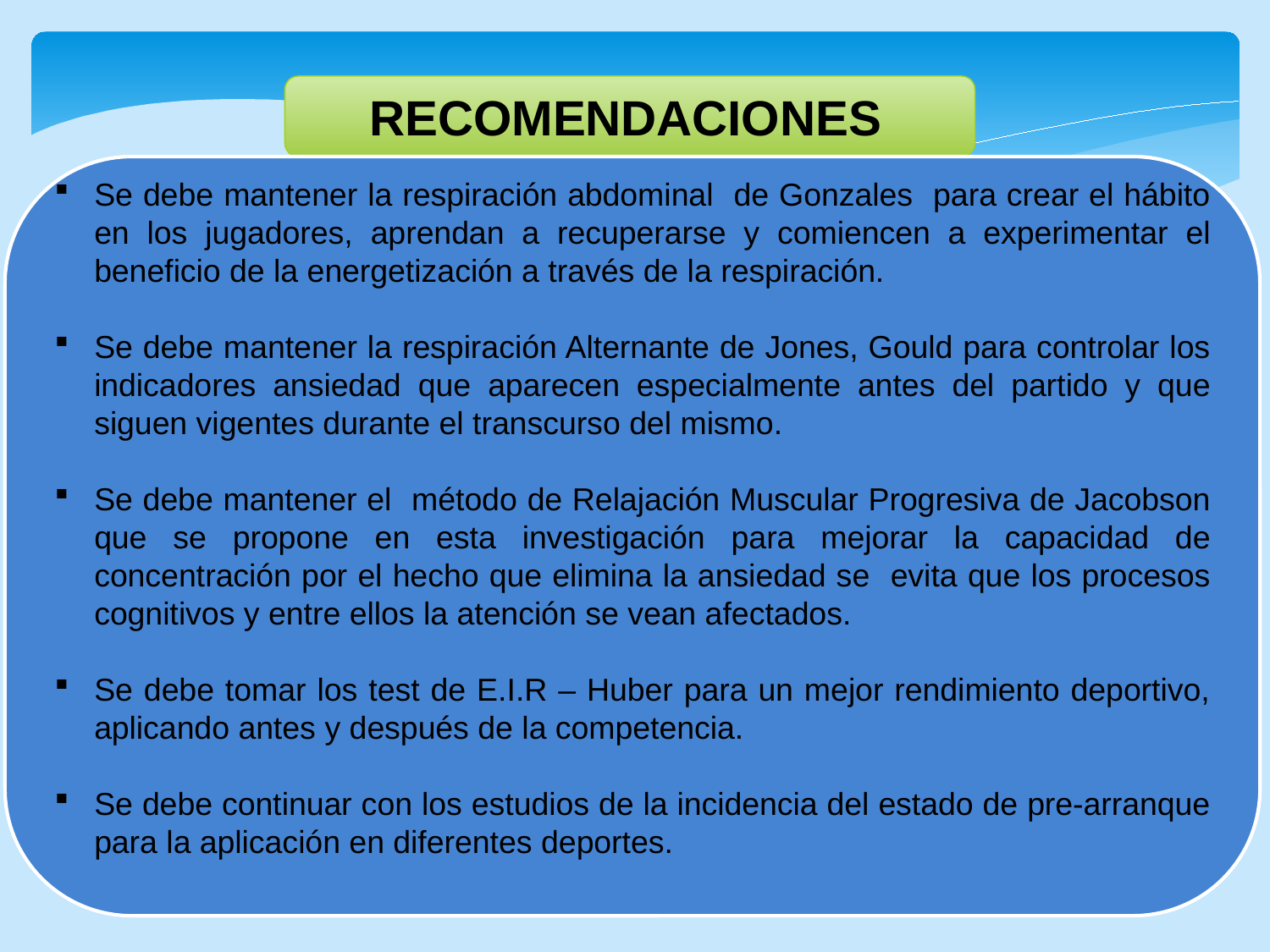

RECOMENDACIONES
Se debe mantener la respiración abdominal  de Gonzales  para crear el hábito en los jugadores, aprendan a recuperarse y comiencen a experimentar el beneficio de la energetización a través de la respiración.

Se debe mantener la respiración Alternante de Jones, Gould para controlar los indicadores ansiedad que aparecen especialmente antes del partido y que siguen vigentes durante el transcurso del mismo.

Se debe mantener el  método de Relajación Muscular Progresiva de Jacobson que se propone en esta investigación para mejorar la capacidad de concentración por el hecho que elimina la ansiedad se  evita que los procesos cognitivos y entre ellos la atención se vean afectados.

Se debe tomar los test de E.I.R – Huber para un mejor rendimiento deportivo, aplicando antes y después de la competencia.

Se debe continuar con los estudios de la incidencia del estado de pre-arranque para la aplicación en diferentes deportes.